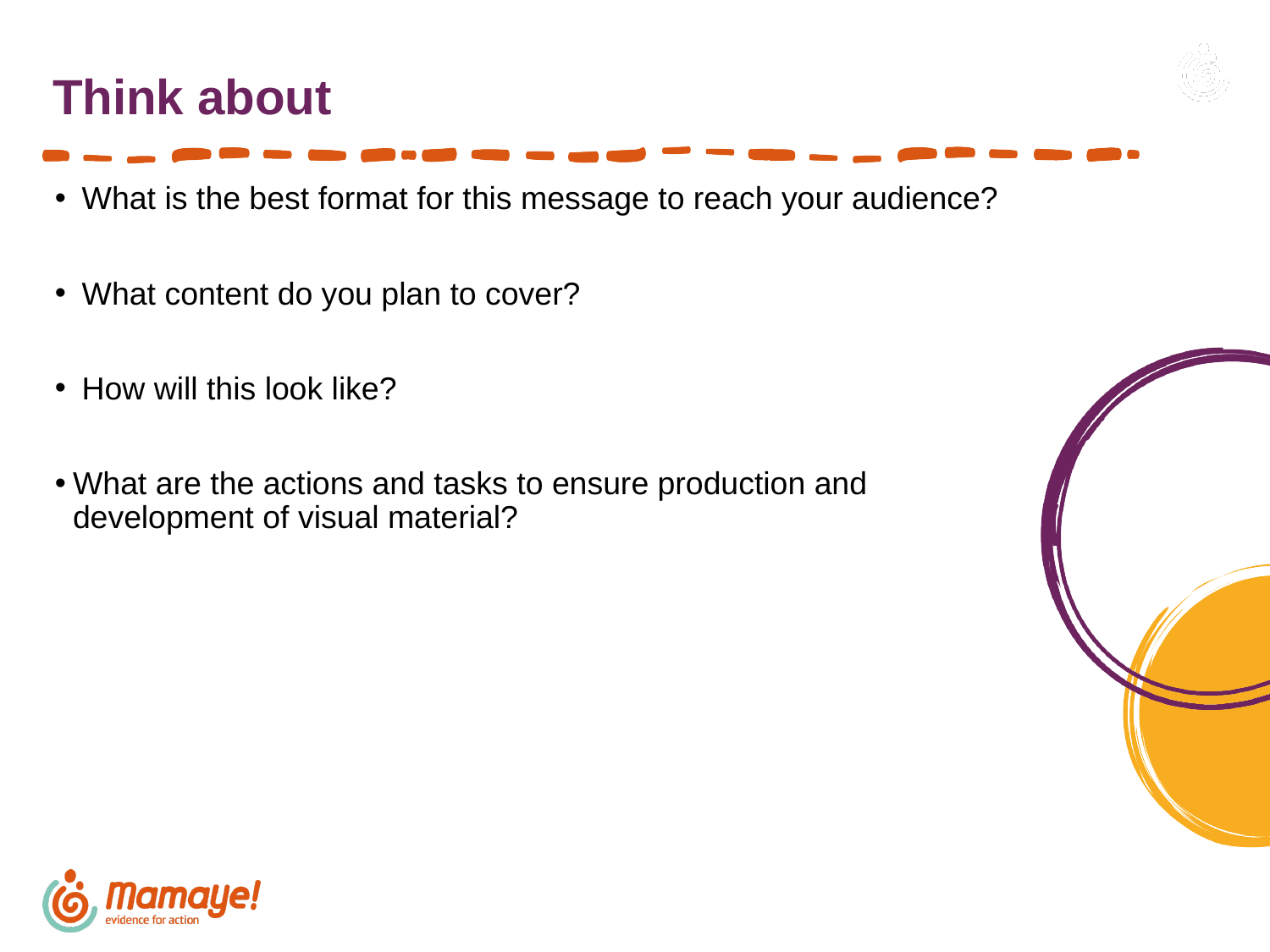

# Think about
 What is the best format for this message to reach your audience?

 What content do you plan to cover?

 How will this look like?

What are the actions and tasks to ensure production and development of visual material?